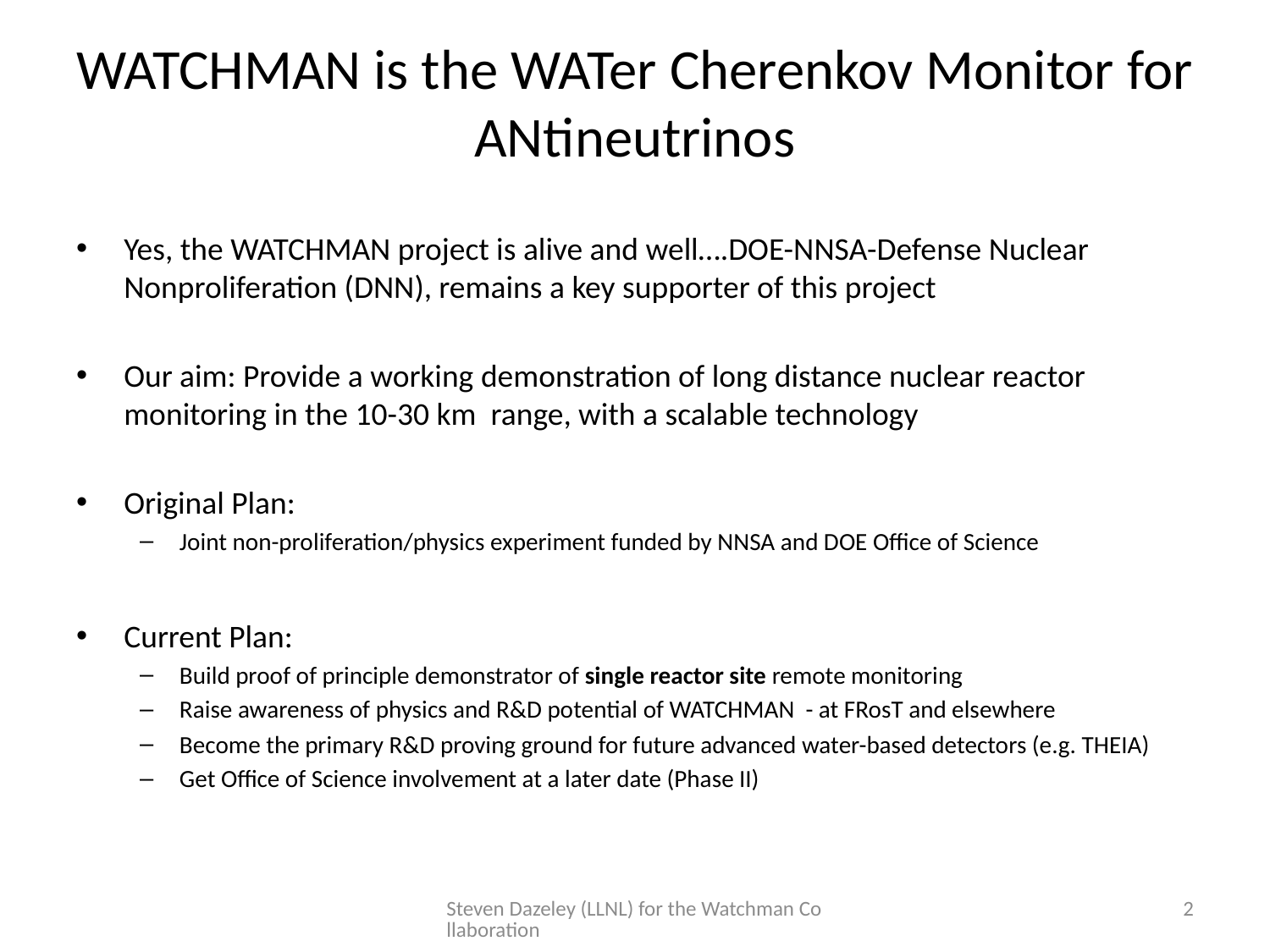

WATCHMAN is the WATer Cherenkov Monitor for ANtineutrinos
Yes, the WATCHMAN project is alive and well….DOE-NNSA-Defense Nuclear Nonproliferation (DNN), remains a key supporter of this project

Our aim: Provide a working demonstration of long distance nuclear reactor monitoring in the 10-30 km  range, with a scalable technology

Original Plan:
Joint non-proliferation/physics experiment funded by NNSA and DOE Office of Science

Current Plan:
Build proof of principle demonstrator of single reactor site remote monitoring
Raise awareness of physics and R&D potential of WATCHMAN  - at FRosT and elsewhere
Become the primary R&D proving ground for future advanced water-based detectors (e.g. THEIA)
Get Office of Science involvement at a later date (Phase II)

Steven Dazeley (LLNL) for the Watchman Collaboration
2